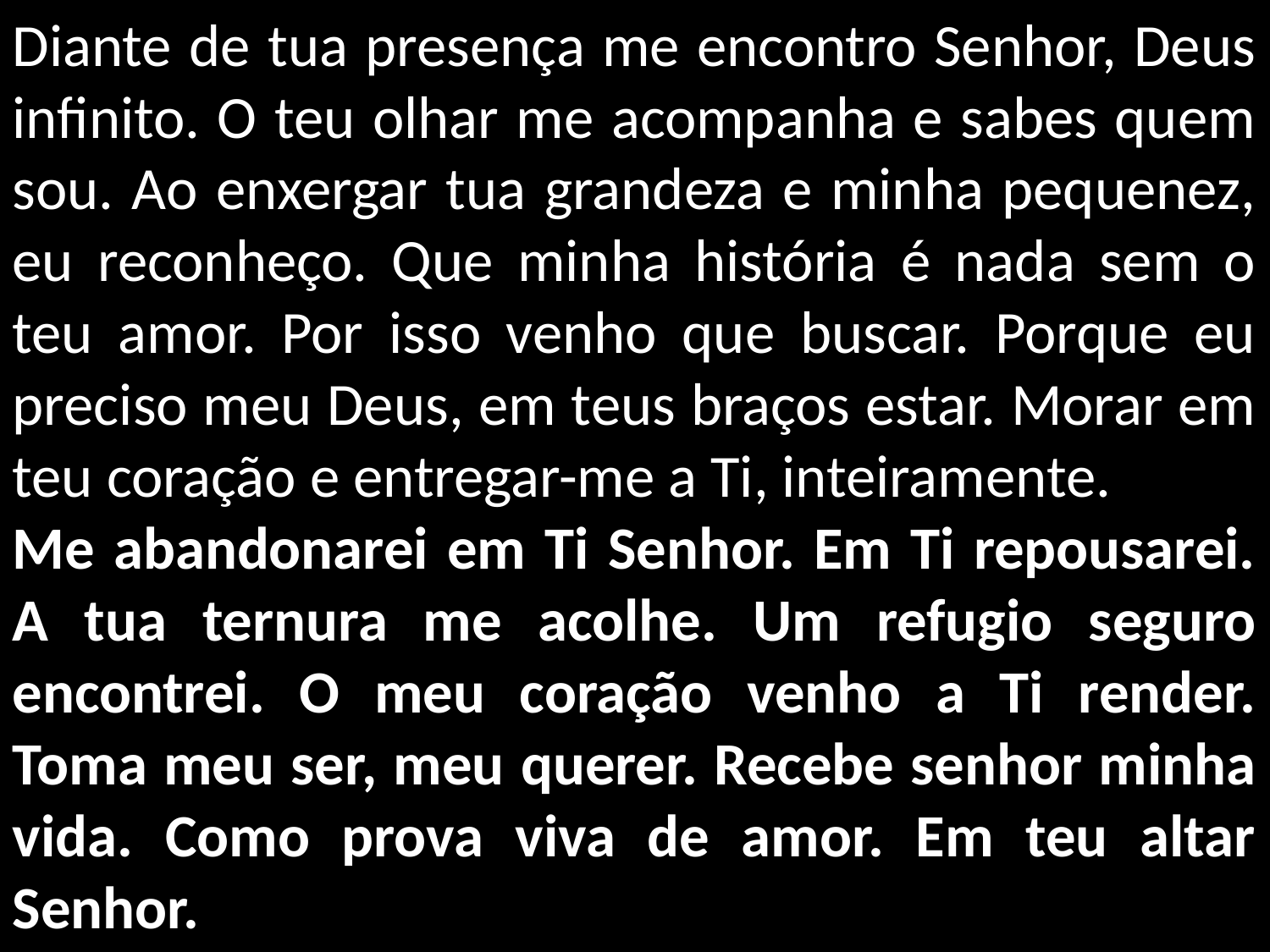

Diante de tua presença me encontro Senhor, Deus infinito. O teu olhar me acompanha e sabes quem sou. Ao enxergar tua grandeza e minha pequenez, eu reconheço. Que minha história é nada sem o teu amor. Por isso venho que buscar. Porque eu preciso meu Deus, em teus braços estar. Morar em teu coração e entregar-me a Ti, inteiramente.
Me abandonarei em Ti Senhor. Em Ti repousarei. A tua ternura me acolhe. Um refugio seguro encontrei. O meu coração venho a Ti render. Toma meu ser, meu querer. Recebe senhor minha vida. Como prova viva de amor. Em teu altar Senhor.